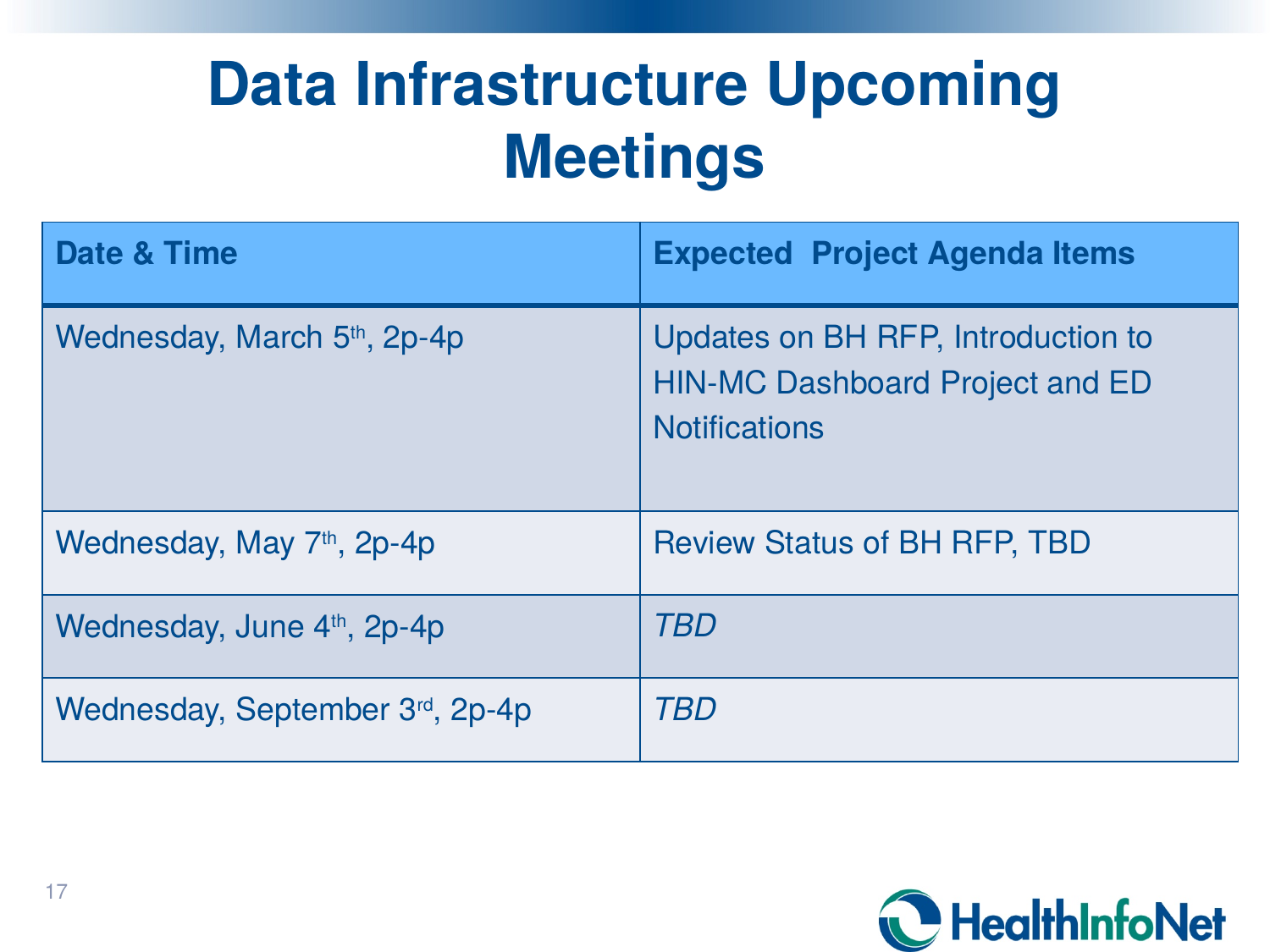

# Data Infrastructure Upcoming Meetings
| Date & Time | Expected Project Agenda Items |
| --- | --- |
| Wednesday, March 5th, 2p-4p | Updates on BH RFP, Introduction to HIN-MC Dashboard Project and ED Notifications |
| Wednesday, May 7th, 2p-4p | Review Status of BH RFP, TBD |
| Wednesday, June 4th, 2p-4p | TBD |
| Wednesday, September 3rd, 2p-4p | TBD |
17